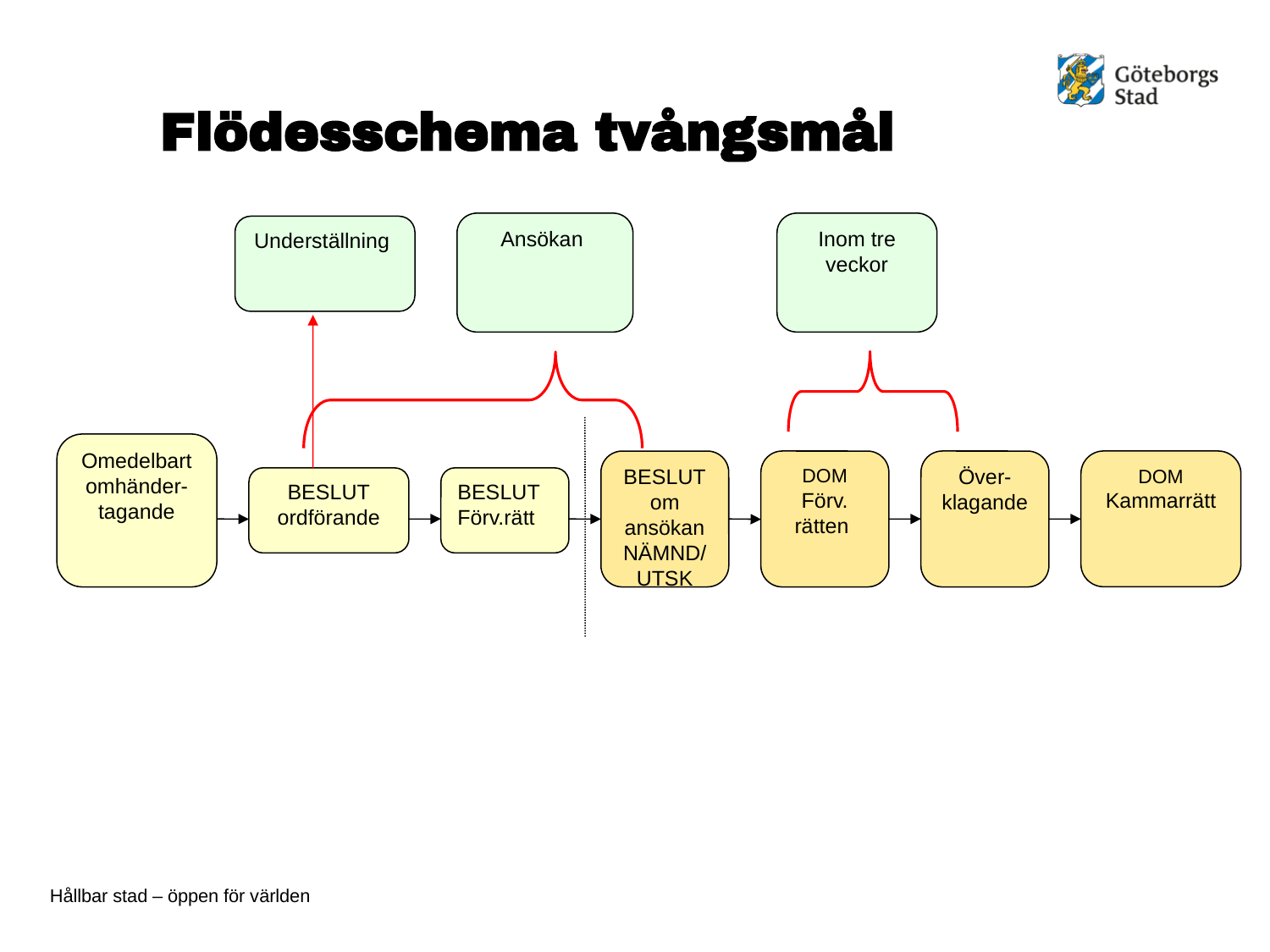

# Flödesschema tvångsmål

Ansökan
Inom tre veckor

Omedelbart omhänder-tagande
BESLUT
om ansökan
NÄMND/UTSK
DOM
Förv. rätten
Över-klagande
DOM
Kammarrätt
BESLUT
ordförande
BESLUT
Förv.rätt

Underställning